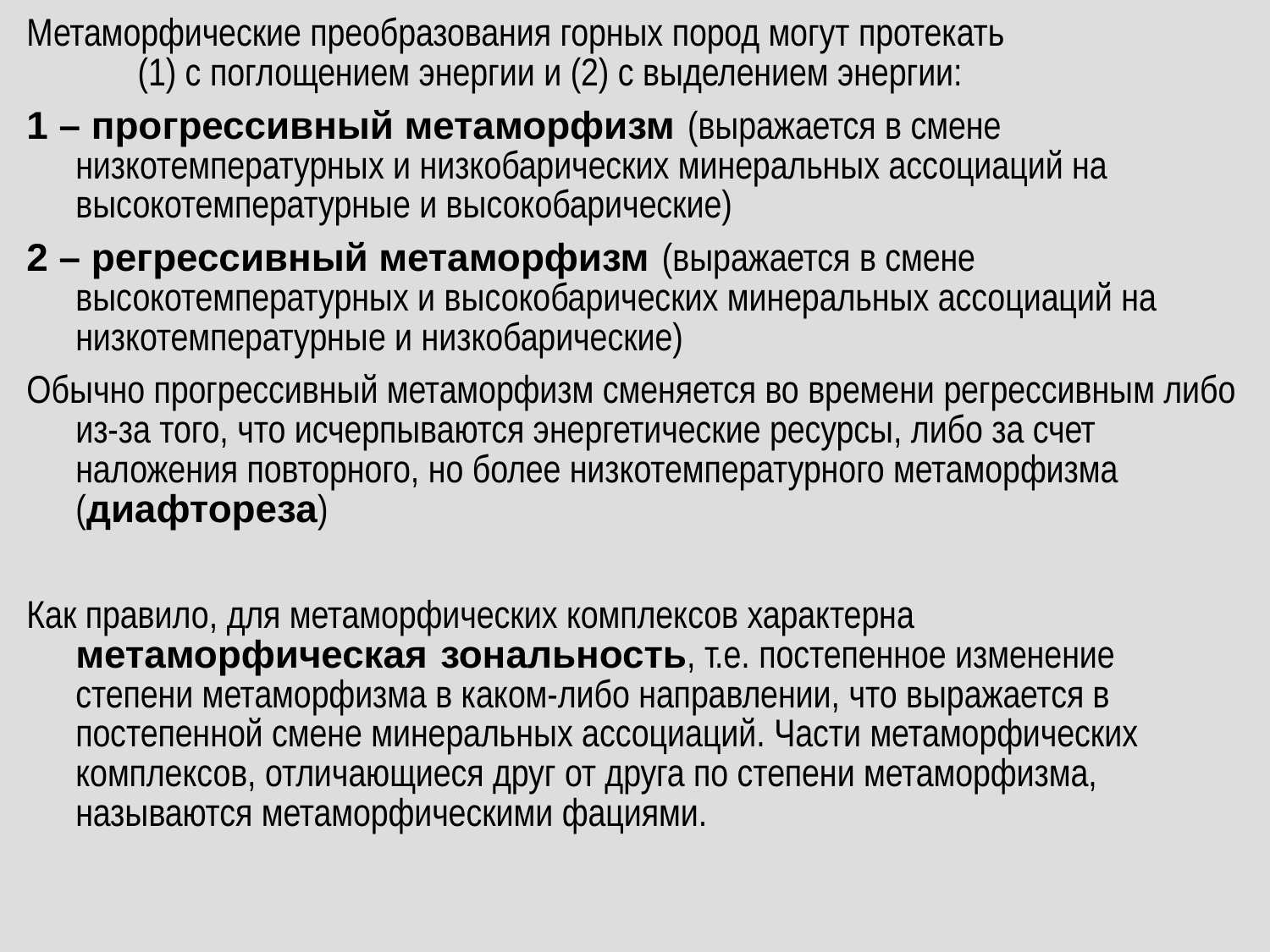

Метаморфические преобразования горных пород могут протекать                                  (1) с поглощением энергии и (2) с выделением энергии:
1 – прогрессивный метаморфизм (выражается в смене низкотемпературных и низкобарических минеральных ассоциаций на высокотемпературные и высокобарические)
2 – регрессивный метаморфизм (выражается в смене высокотемпературных и высокобарических минеральных ассоциаций на низкотемпературные и низкобарические)
Обычно прогрессивный метаморфизм сменяется во времени регрессивным либо из-за того, что исчерпываются энергетические ресурсы, либо за счет наложения повторного, но более низкотемпературного метаморфизма (диафтореза)

Как правило, для метаморфических комплексов характерна метаморфическая зональность, т.е. постепенное изменение степени метаморфизма в каком-либо направлении, что выражается в постепенной смене минеральных ассоциаций. Части метаморфических комплексов, отличающиеся друг от друга по степени метаморфизма, называются метаморфическими фациями.